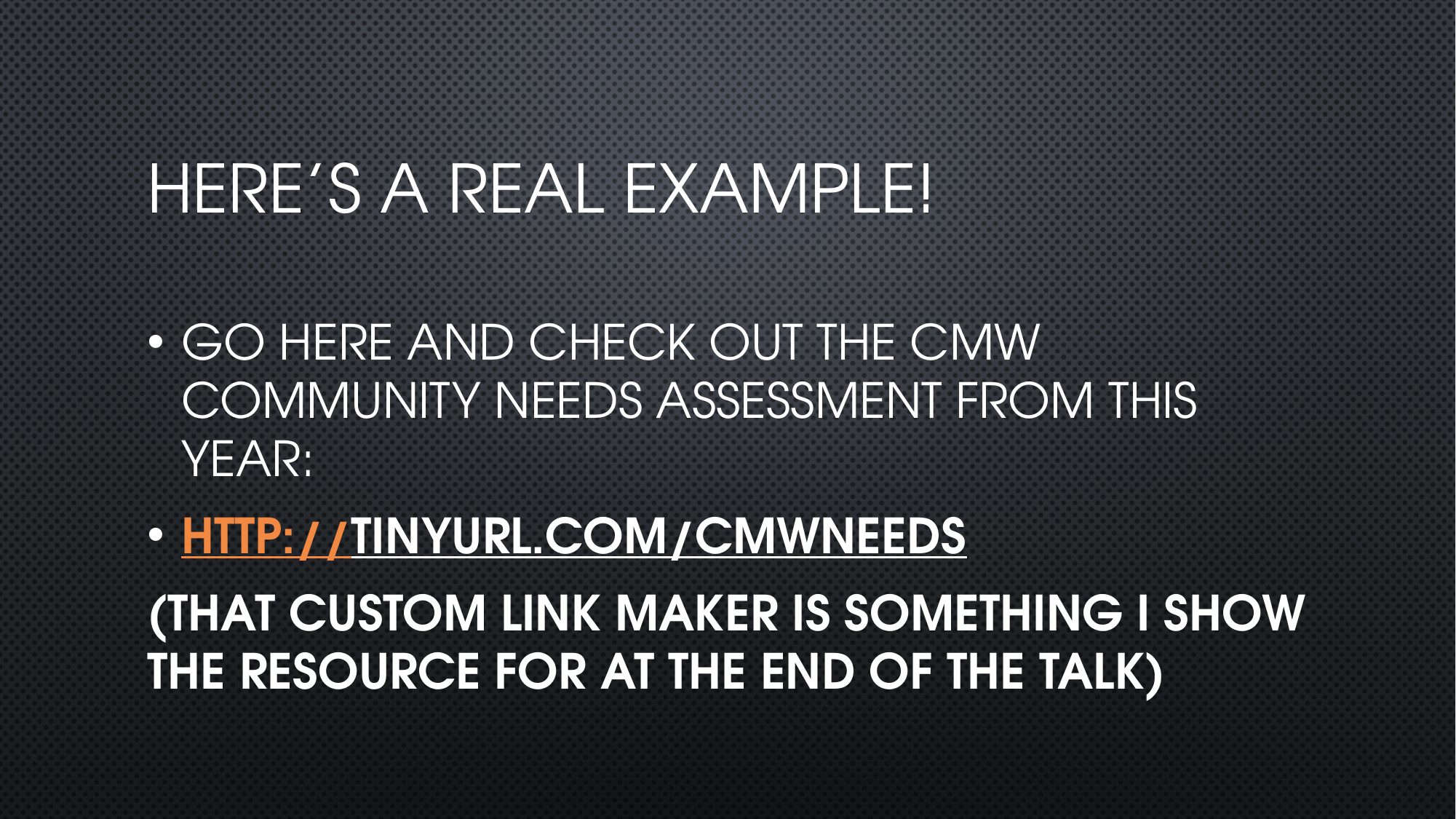

# Here’s a Real Example!
Go here and check out the CMW Community Needs Assessment from This Year:
http://tinyurl.com/CMWNeeds
(That custom link maker is something I show the resource for at the end of the talk)